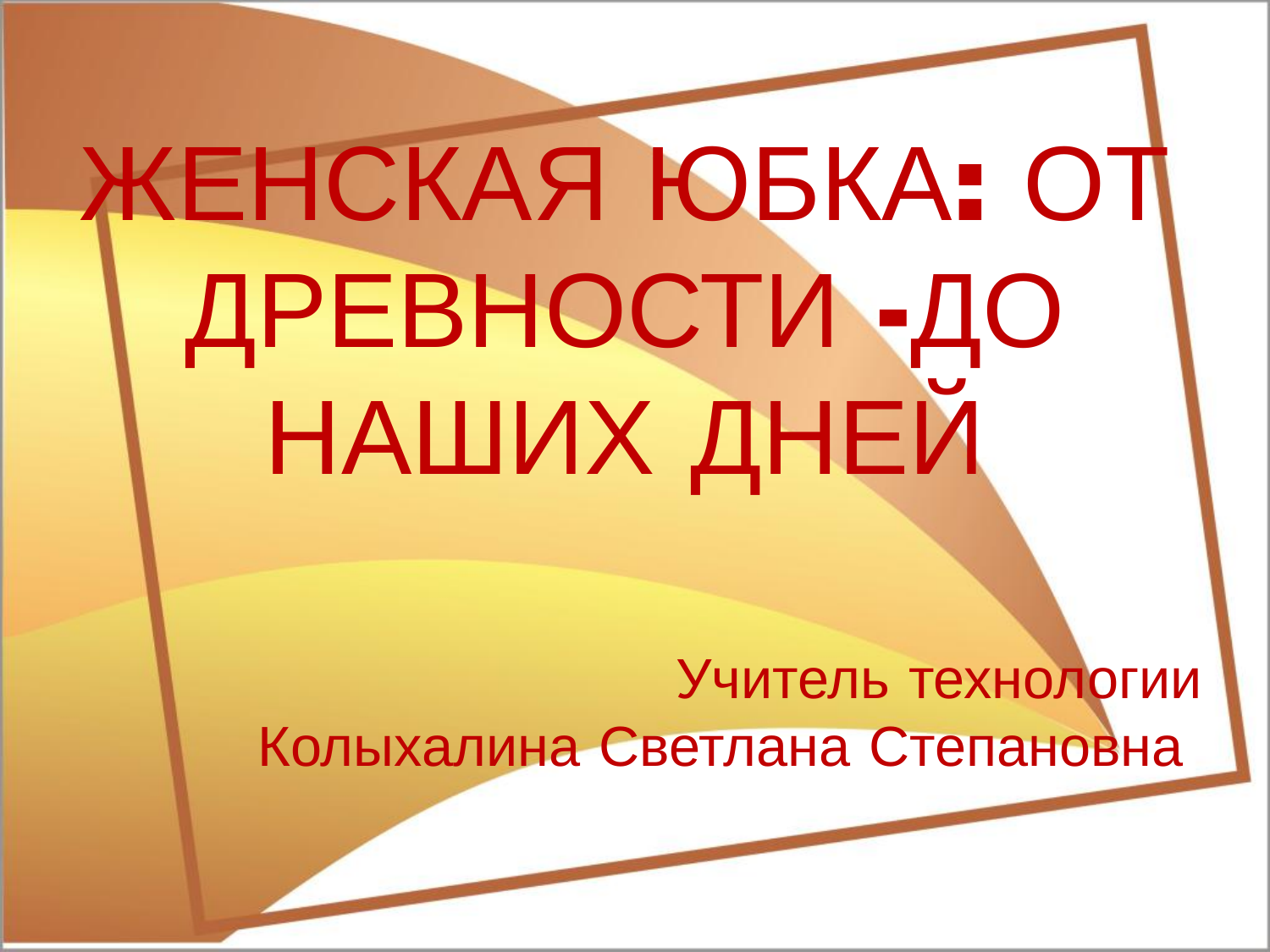

# ЖЕНСКАЯ ЮБКА: ОТ ДРЕВНОСТИ -ДО НАШИХ ДНЕЙ

Учитель технологии
Колыхалина Светлана Степановна